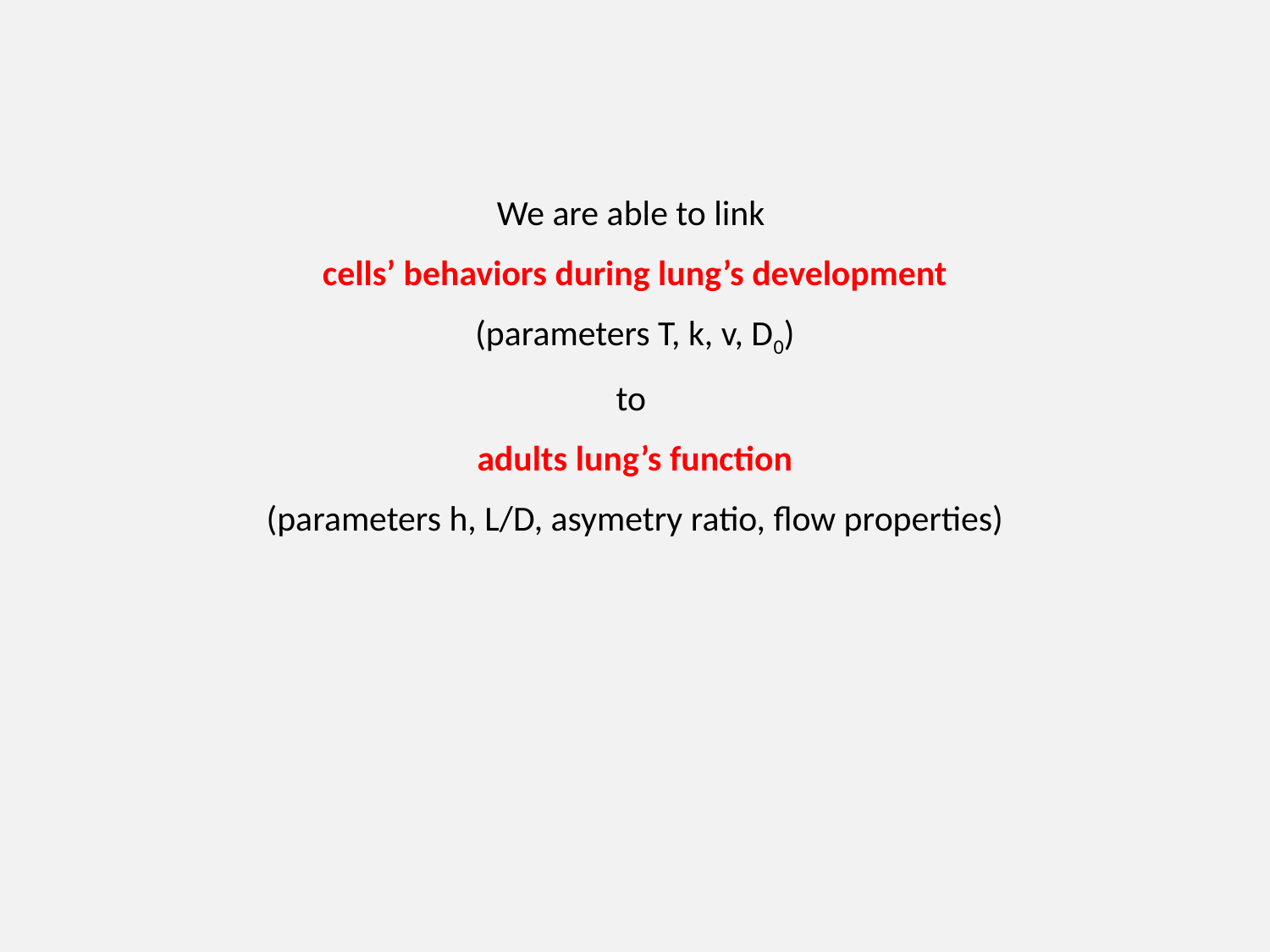

We are able to link
cells’ behaviors during lung’s development
(parameters T, k, v, D0)
to
adults lung’s function
(parameters h, L/D, asymetry ratio, flow properties)